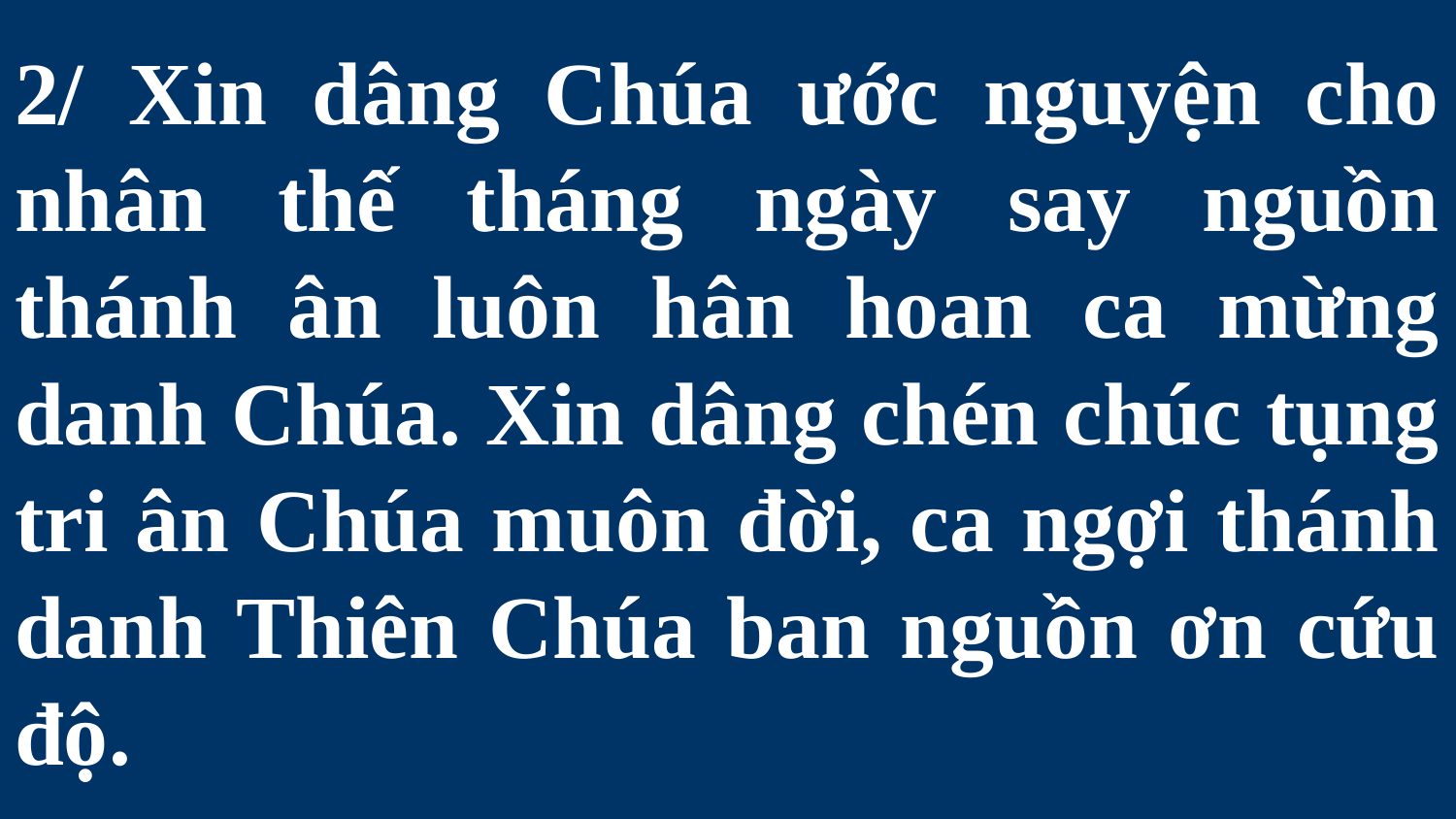

# 2/ Xin dâng Chúa ước nguyện cho nhân thế tháng ngày say nguồn thánh ân luôn hân hoan ca mừng danh Chúa. Xin dâng chén chúc tụng tri ân Chúa muôn đời, ca ngợi thánh danh Thiên Chúa ban nguồn ơn cứu độ.